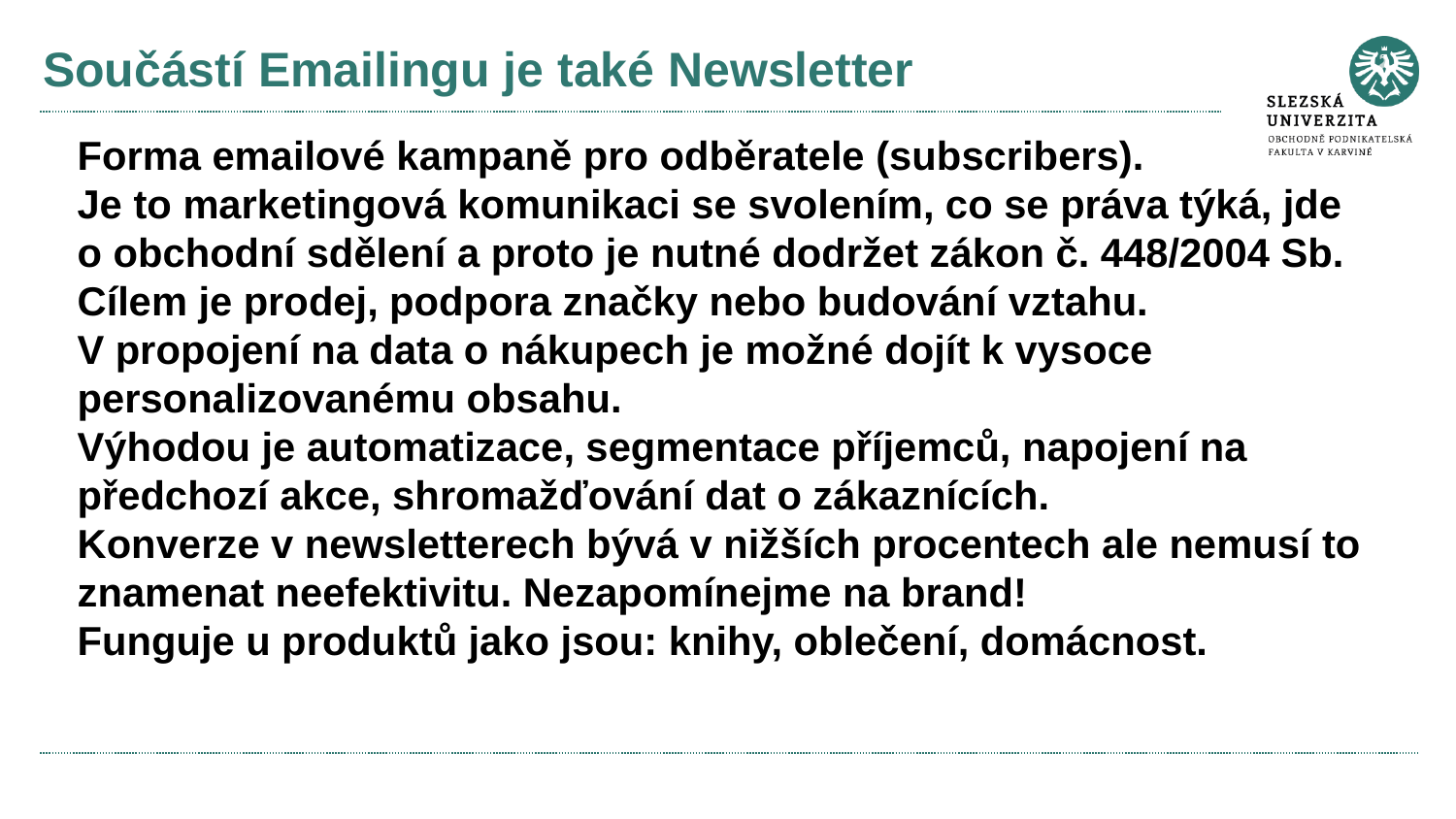

# Součástí Emailingu je také Newsletter
Forma emailové kampaně pro odběratele (subscribers).
Je to marketingová komunikaci se svolením, co se práva týká, jde o obchodní sdělení a proto je nutné dodržet zákon č. 448/2004 Sb.
Cílem je prodej, podpora značky nebo budování vztahu.
V propojení na data o nákupech je možné dojít k vysoce personalizovanému obsahu.
Výhodou je automatizace, segmentace příjemců, napojení na předchozí akce, shromažďování dat o zákaznících.
Konverze v newsletterech bývá v nižších procentech ale nemusí to znamenat neefektivitu. Nezapomínejme na brand!
Funguje u produktů jako jsou: knihy, oblečení, domácnost.